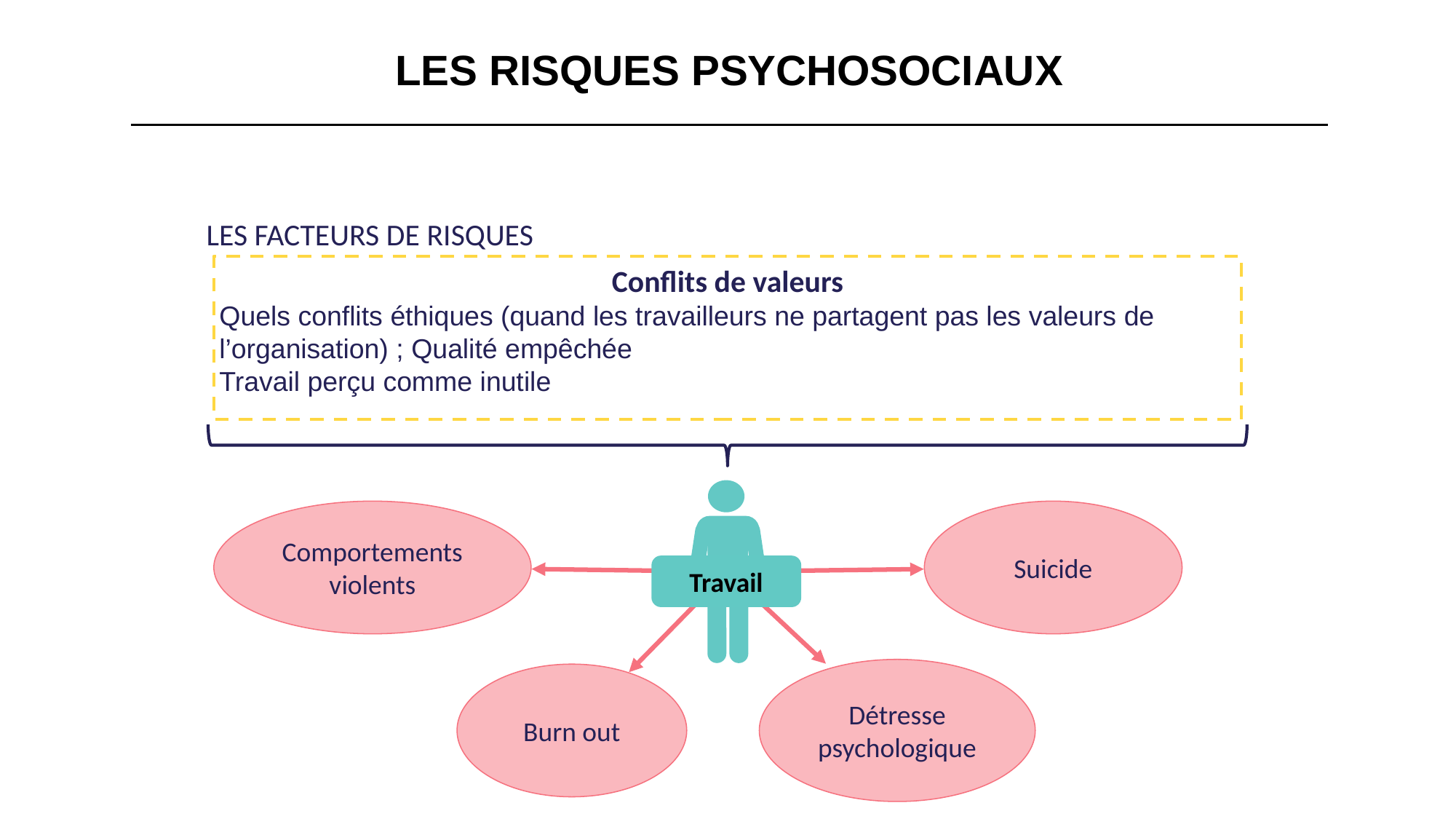

LES RISQUES PSYCHOSOCIAUX

LES FACTEURS DE RISQUES

Conflits de valeurs
Quels conflits éthiques (quand les travailleurs ne partagent pas les valeurs de l’organisation) ; Qualité empêchée
Travail perçu comme inutile

Comportements violents

Suicide
Travail

Détresse psychologique

Burn out